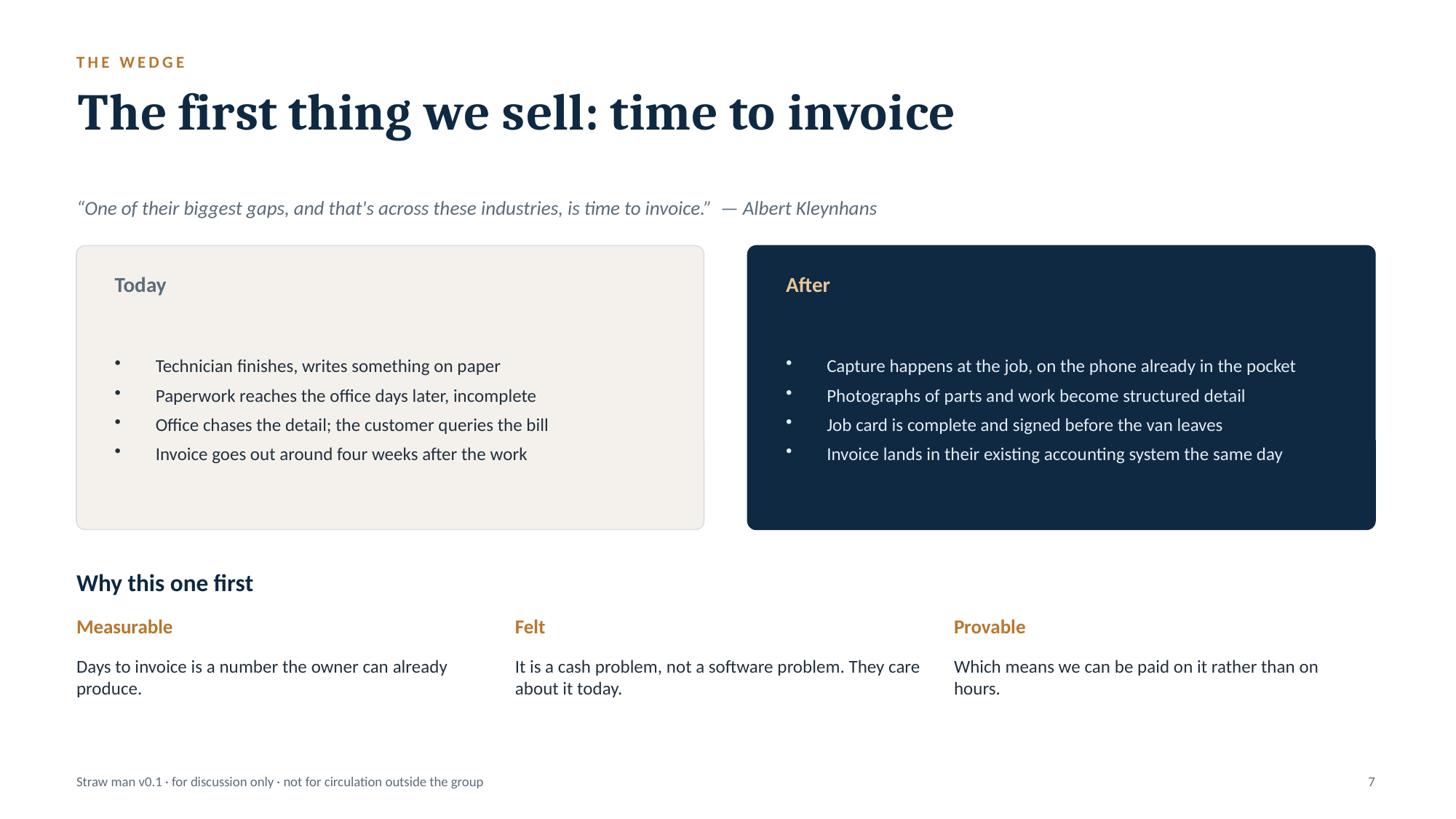

THE WEDGE
The first thing we sell: time to invoice
“One of their biggest gaps, and that's across these industries, is time to invoice.”  — Albert Kleynhans

Today
After
Technician finishes, writes something on paper
Paperwork reaches the office days later, incomplete
Office chases the detail; the customer queries the bill
Invoice goes out around four weeks after the work
Capture happens at the job, on the phone already in the pocket
Photographs of parts and work become structured detail
Job card is complete and signed before the van leaves
Invoice lands in their existing accounting system the same day
Why this one first
Measurable
Felt
Provable
Days to invoice is a number the owner can already produce.
It is a cash problem, not a software problem. They care about it today.
Which means we can be paid on it rather than on hours.
Straw man v0.1 · for discussion only · not for circulation outside the group
7